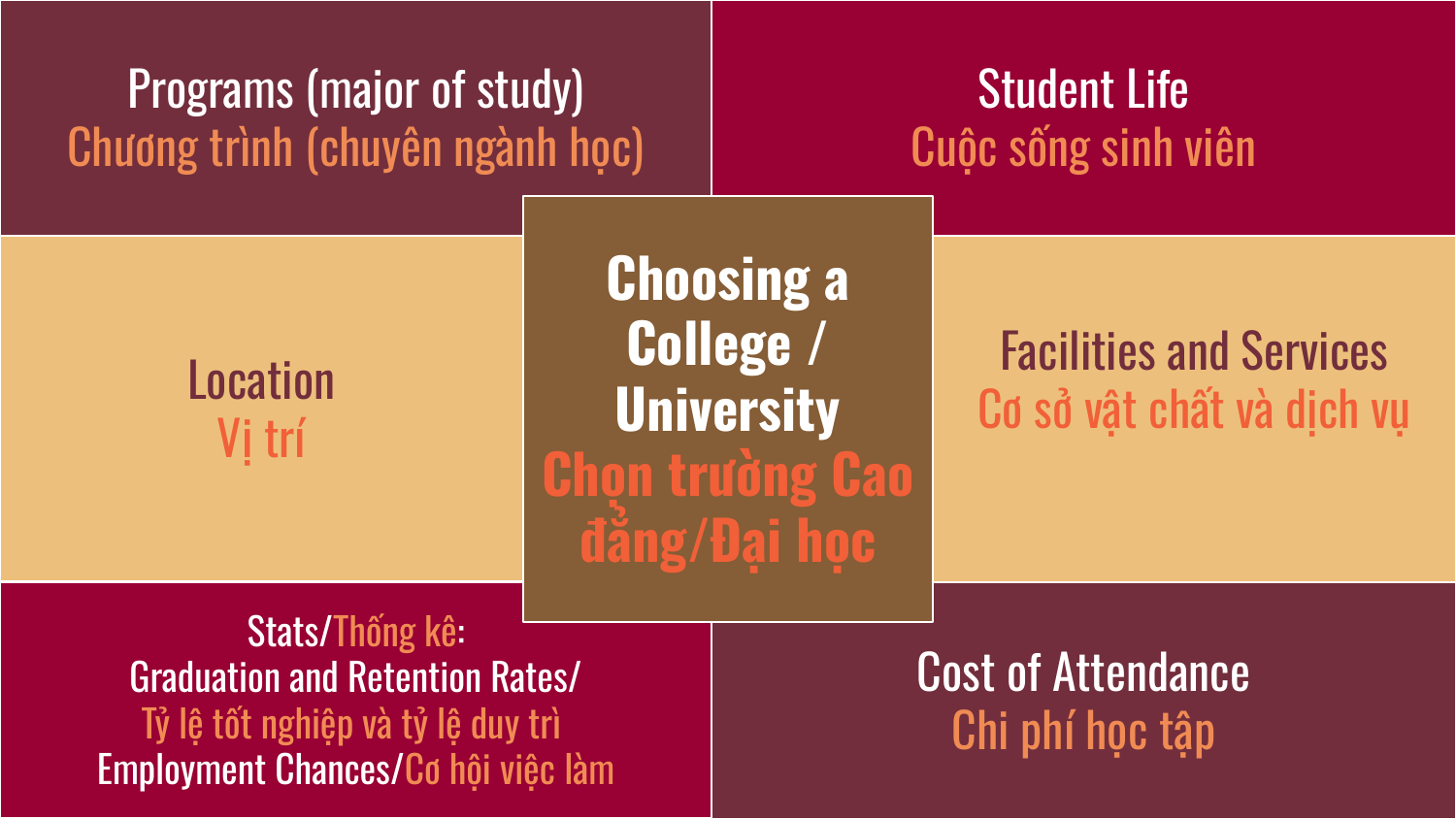

Programs (major of study)
Chương trình (chuyên ngành học)
Student Life
Cuộc sống sinh viên
Choosing a College / University
Chọn trường Cao đẳng/Đại học
Location
Vị trí
Facilities and Services
Cơ sở vật chất và dịch vụ

Stats/Thống kê:
Graduation and Retention Rates/
Tỷ lệ tốt nghiệp và tỷ lệ duy trì
Employment Chances/Cơ hội việc làm
Cost of Attendance
Chi phí học tập